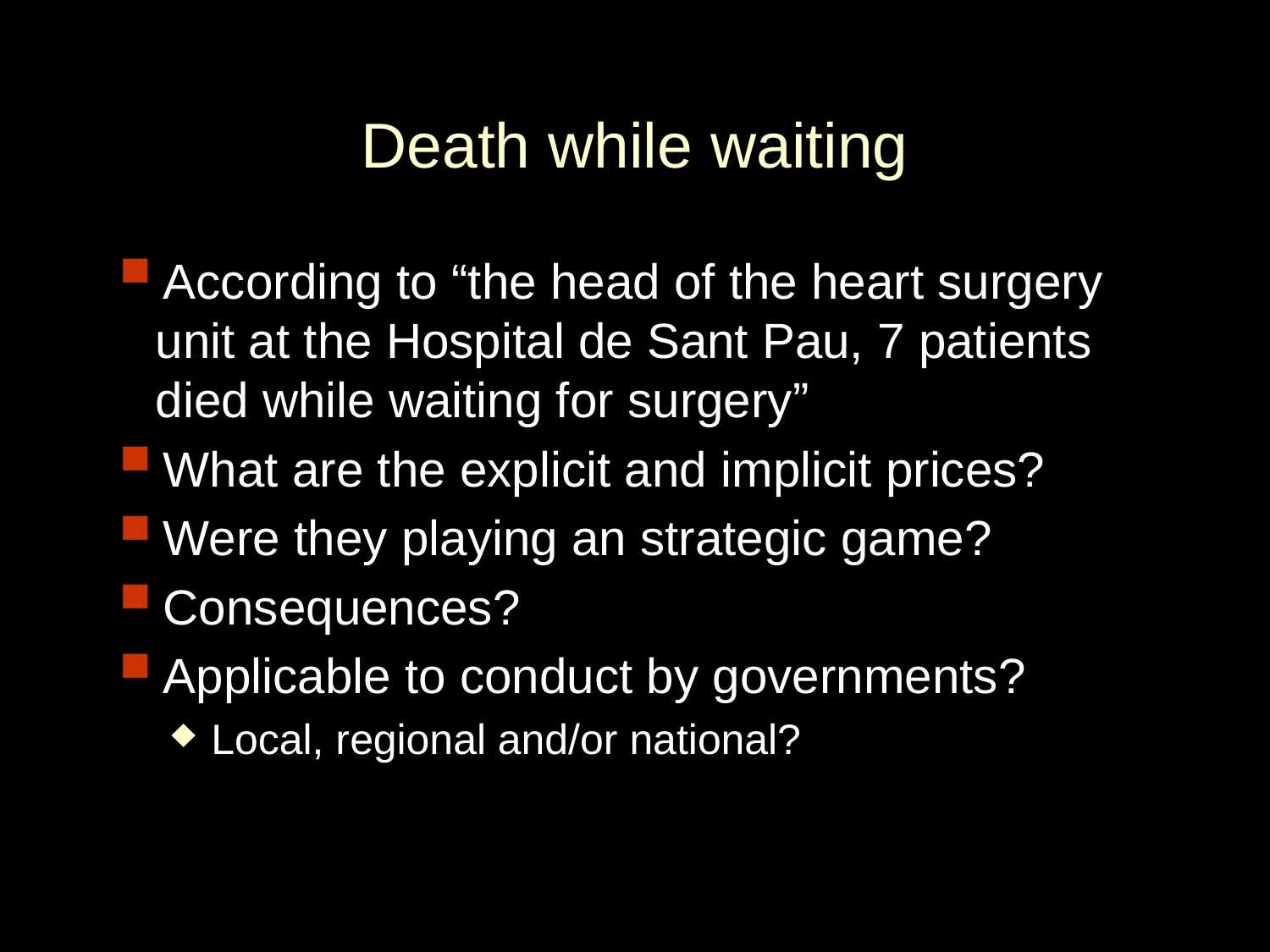

Death while waiting
According to “the head of the heart surgery unit at the Hospital de Sant Pau, 7 patients died while waiting for surgery”
What are the explicit and implicit prices?
Were they playing an strategic game?
Consequences?
Applicable to conduct by governments?
Local, regional and/or national?